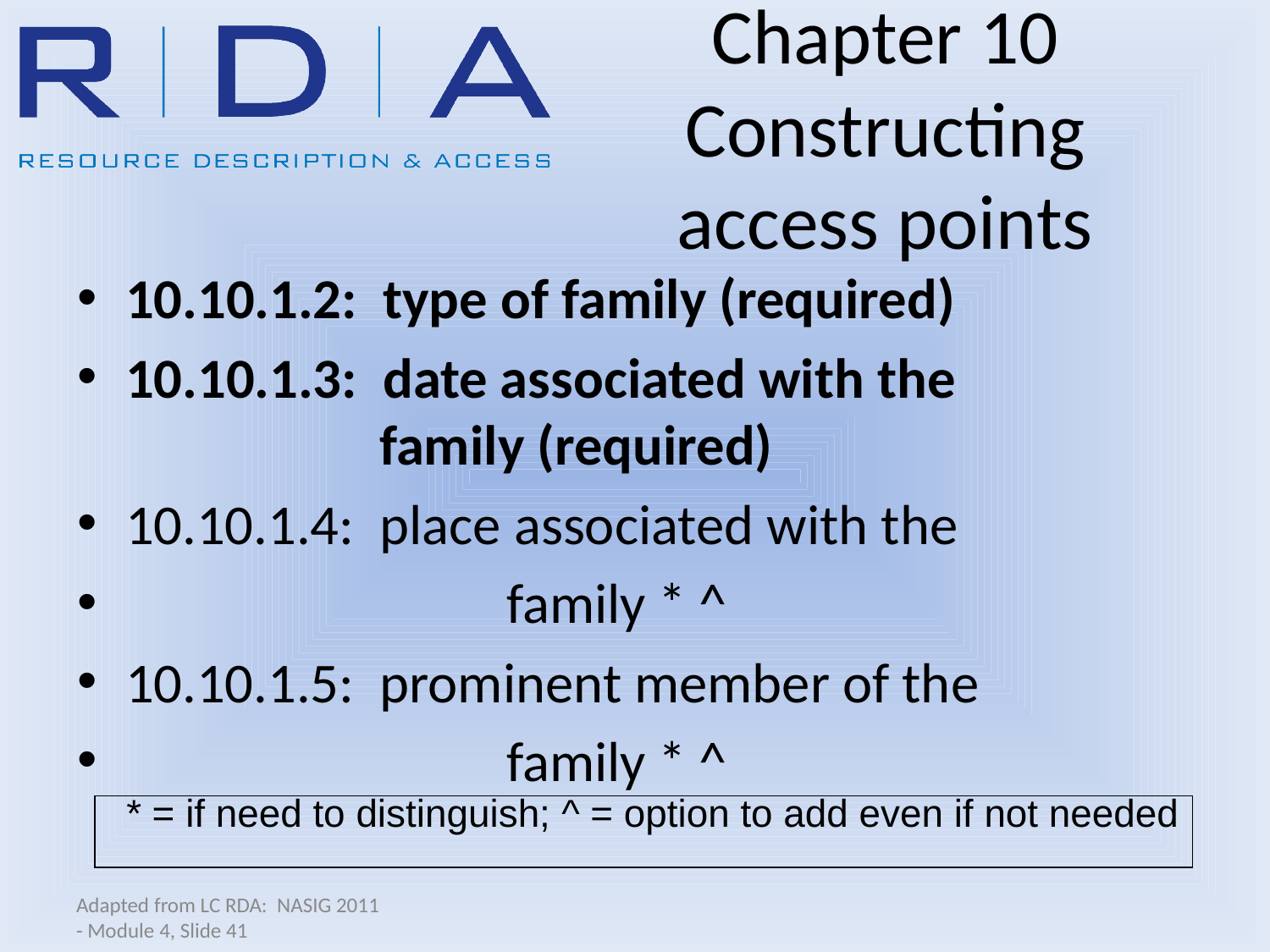

# Chapter 10 Constructing access points
10.10.1.2:  type of family (required)
10.10.1.3:  date associated with the 			     	family (required)
10.10.1.4:  place associated with the
			family * ^
10.10.1.5:  prominent member of the
			family * ^
* = if need to distinguish; ^ = option to add even if not needed

Adapted from LC RDA:  NASIG 2011 - Module 4, Slide 41